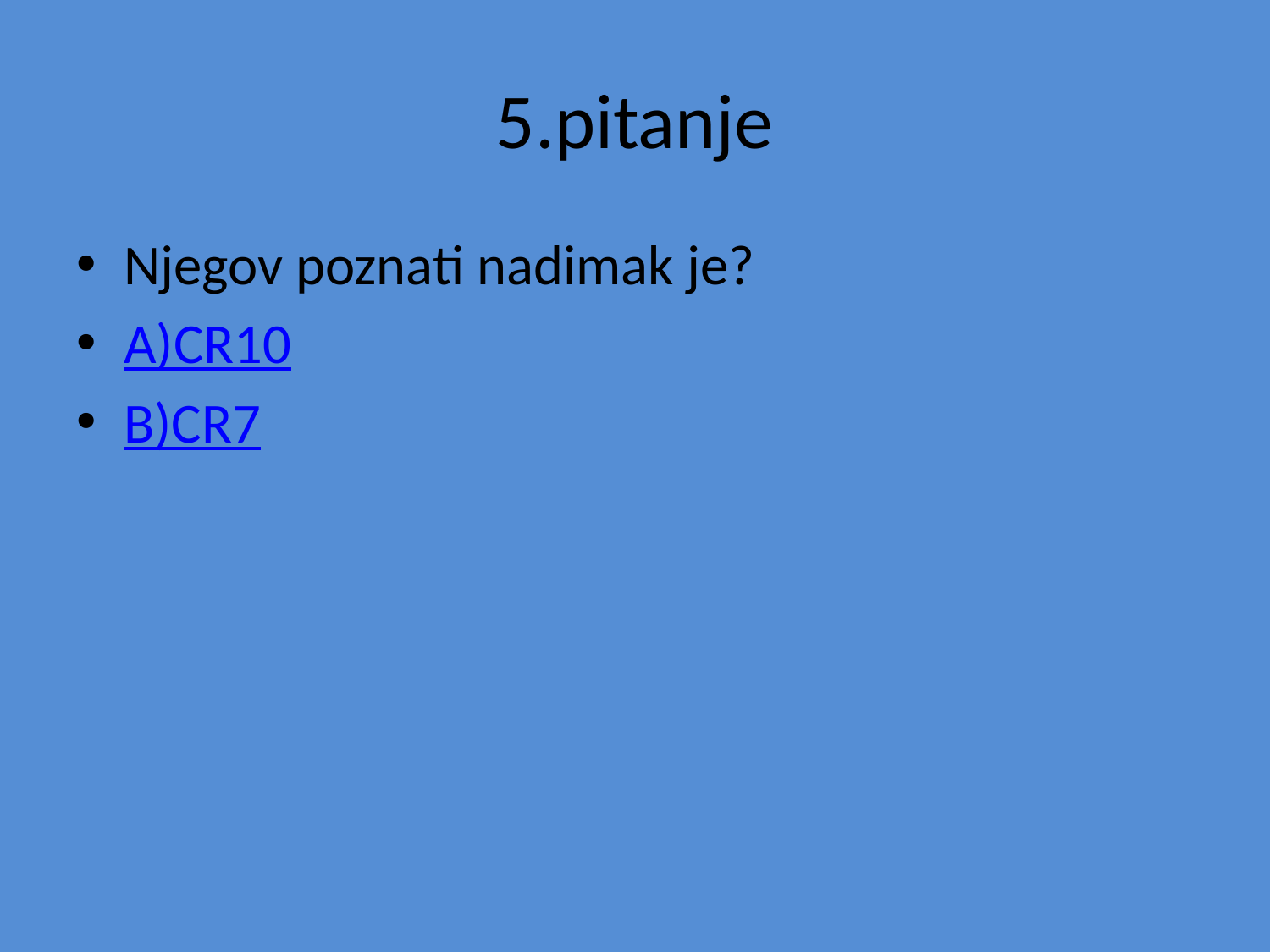

# 5.pitanje
Njegov poznati nadimak je?
A)CR10
B)CR7